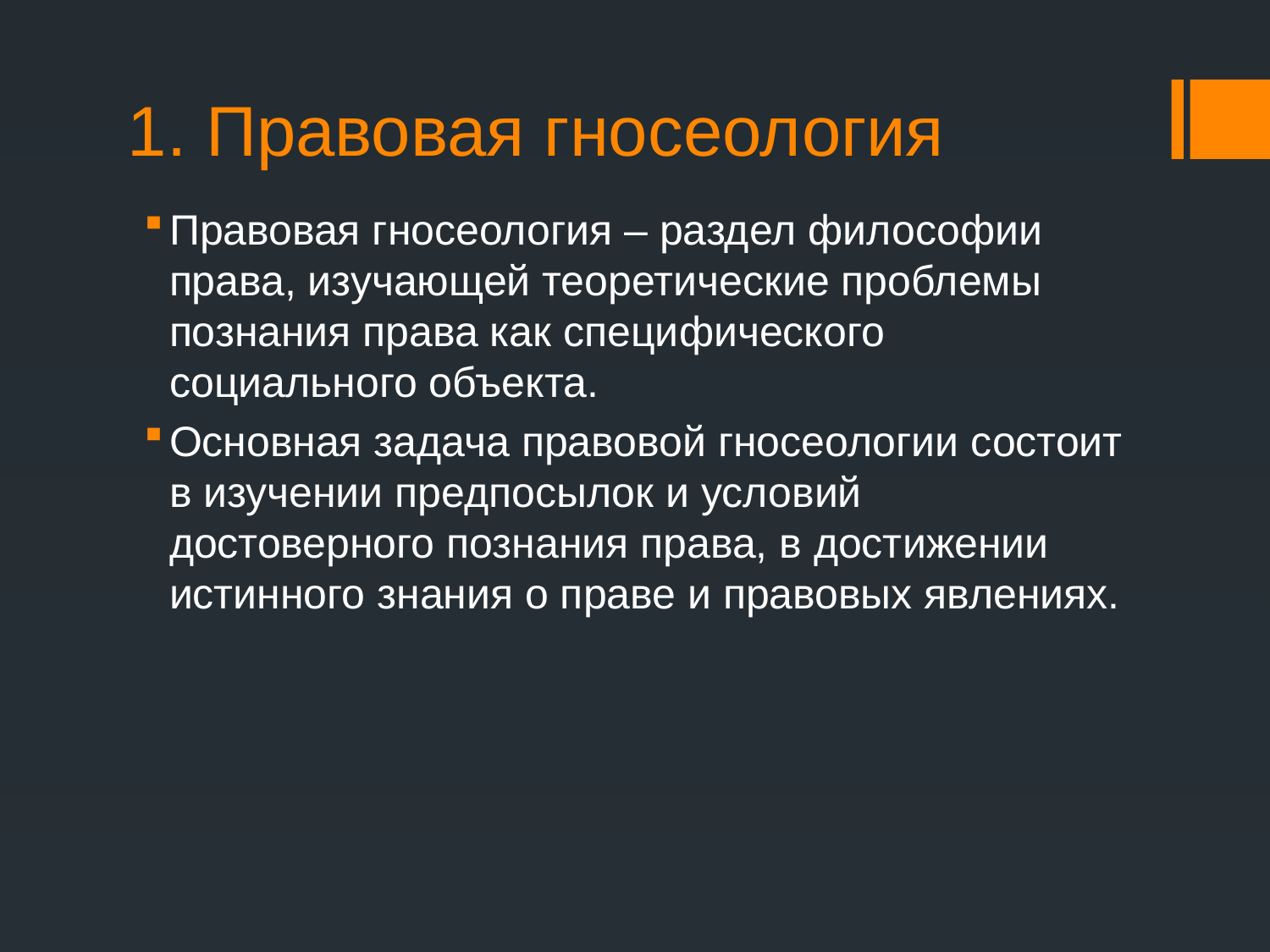

# 1. Правовая гносеология
Правовая гносеология – раздел философии права, изучающей теоретические проблемы познания права как специфического социального объекта.
Основная задача правовой гносеологии состоит в изучении предпосылок и условий достоверного познания права, в достижении истинного знания о праве и правовых явлениях.